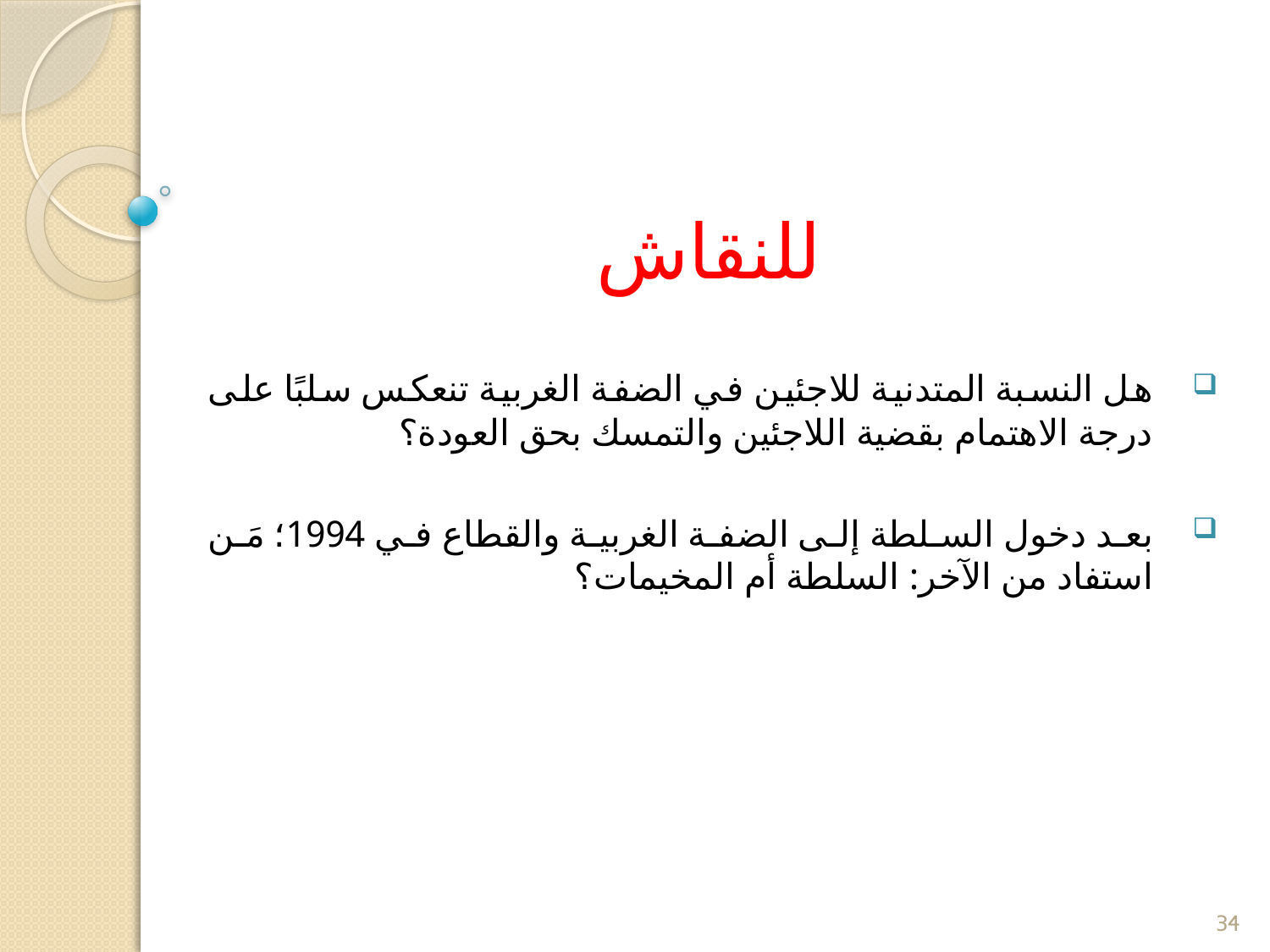

# للنقاش
هل النسبة المتدنية للاجئين في الضفة الغربية تنعكس سلبًا على درجة الاهتمام بقضية اللاجئين والتمسك بحق العودة؟

بعد دخول السلطة إلى الضفة الغربية والقطاع في 1994؛ مَن استفاد من الآخر: السلطة أم المخيمات؟
34